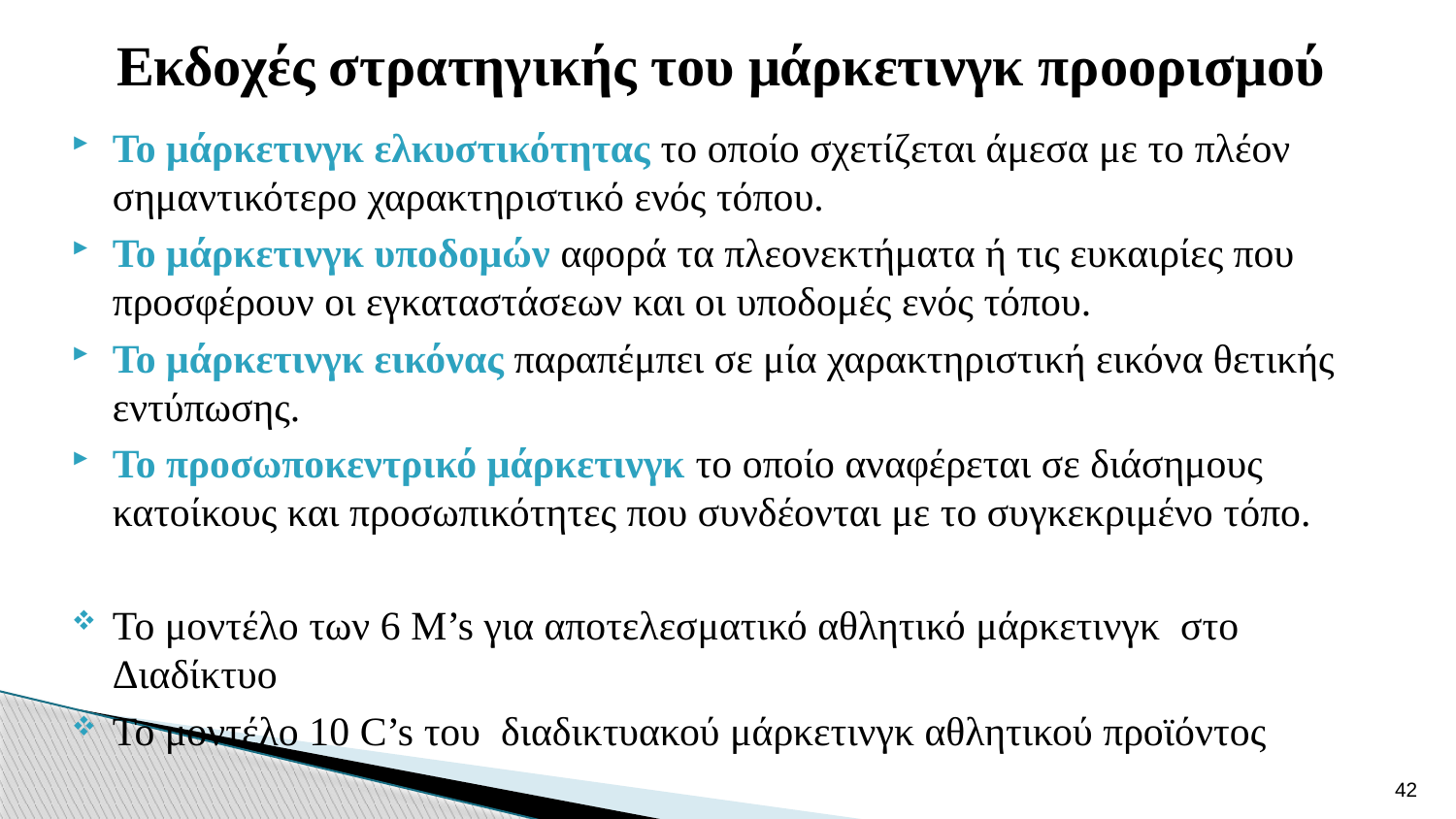

# Εκδοχές στρατηγικής του μάρκετινγκ προορισμού
Το μάρκετινγκ ελκυστικότητας το οποίο σχετίζεται άμεσα με το πλέον σημαντικότερο χαρακτηριστικό ενός τόπου.
Το μάρκετινγκ υποδομών αφορά τα πλεονεκτήματα ή τις ευκαιρίες που προσφέρουν οι εγκαταστάσεων και οι υποδομές ενός τόπου.
Το μάρκετινγκ εικόνας παραπέμπει σε μία χαρακτηριστική εικόνα θετικής εντύπωσης.
Το προσωποκεντρικό μάρκετινγκ το οποίο αναφέρεται σε διάσημους κατοίκους και προσωπικότητες που συνδέονται με το συγκεκριμένο τόπο.

Το μοντέλο των 6 M’s για αποτελεσματικό αθλητικό μάρκετινγκ  στο Διαδίκτυο
Το μοντέλο 10 C’s του  διαδικτυακού μάρκετινγκ αθλητικού προϊόντος

42